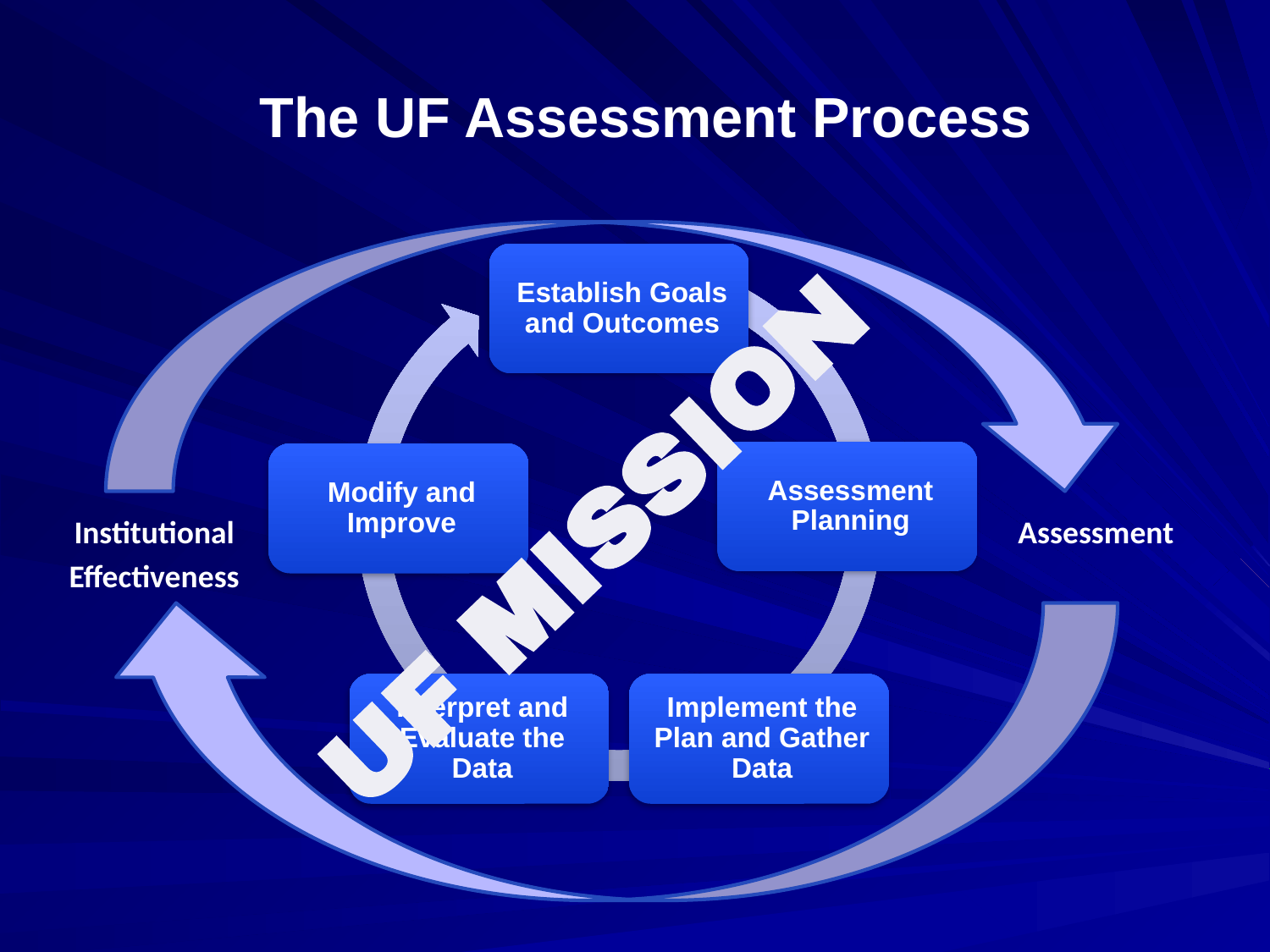

# The UF Assessment Process

Establish Goals and Outcomes
Assessment Planning
Implement the Plan and Gather Data
Interpret and Evaluate the Data
Modify and Improve
 UF MISSION
Institutional Effectiveness
Assessment